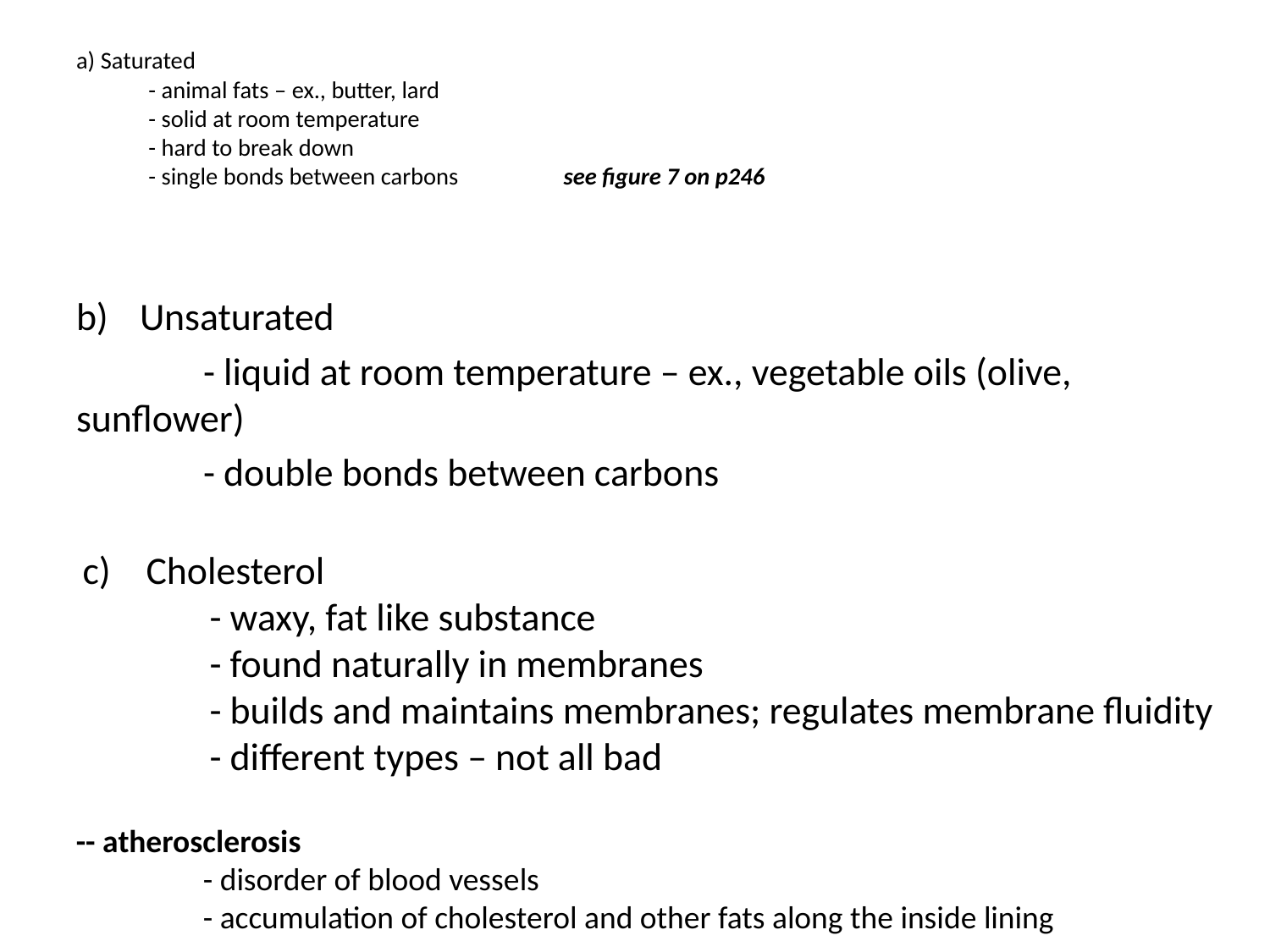

# a) Saturated - animal fats – ex., butter, lard - solid at room temperature - hard to break down - single bonds between carbons                   see figure 7 on p246
Unsaturated
	- liquid at room temperature – ex., vegetable oils (olive, sunflower)
	- double bonds between carbons
Cholesterol
	- waxy, fat like substance
	- found naturally in membranes
	- builds and maintains membranes; regulates membrane fluidity
	- different types – not all bad
-- atherosclerosis
	- disorder of blood vessels
	- accumulation of cholesterol and other fats along the inside lining